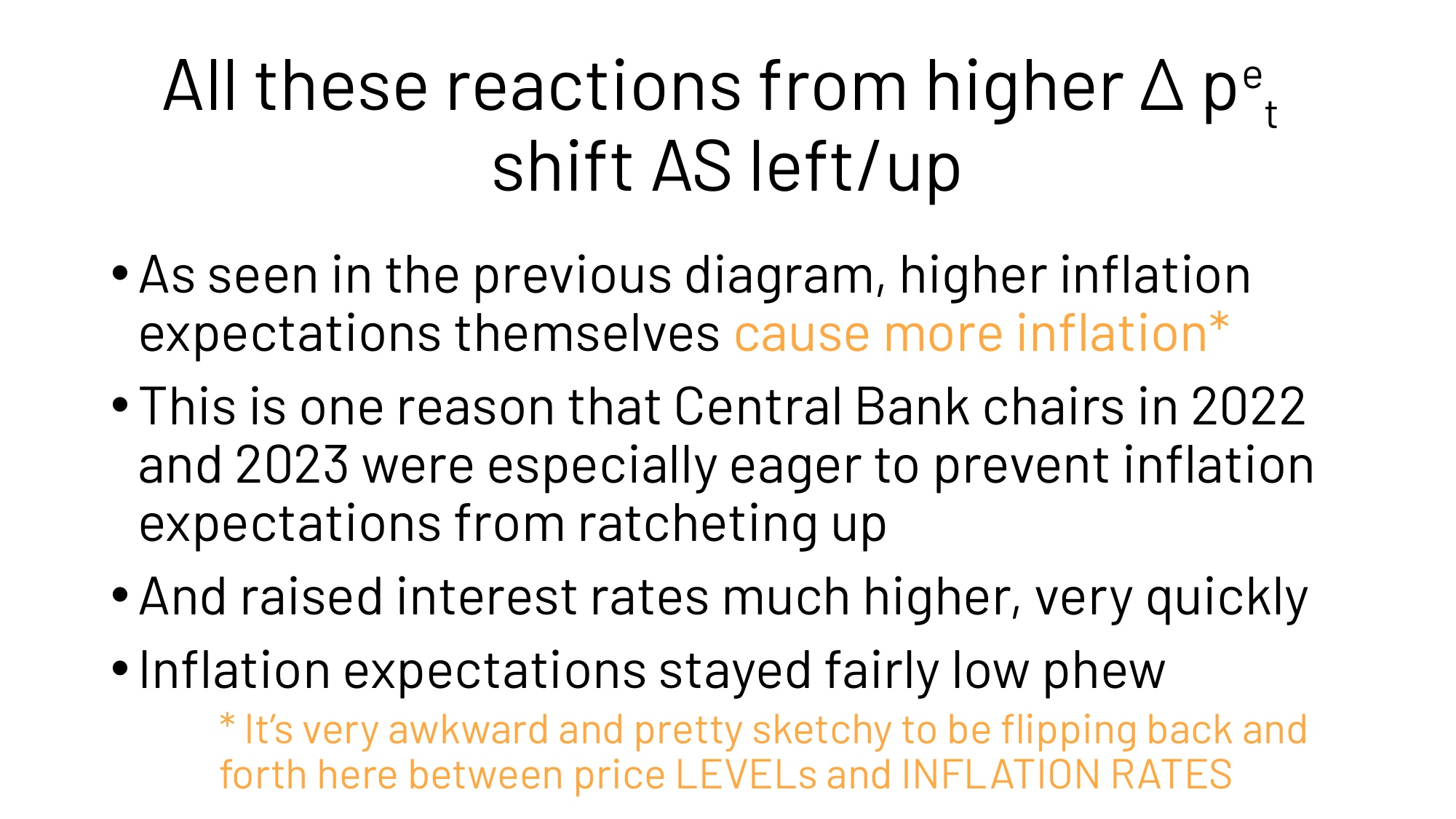

# All these reactions from higher ∆ pet shift AS left/up
As seen in the previous diagram, higher inflation expectations themselves cause more inflation*
This is one reason that Central Bank chairs in 2022 and 2023 were especially eager to prevent inflation expectations from ratcheting up
And raised interest rates much higher, very quickly
Inflation expectations stayed fairly low phew
* It’s very awkward and pretty sketchy to be flipping back and forth here between price LEVELs and INFLATION RATES